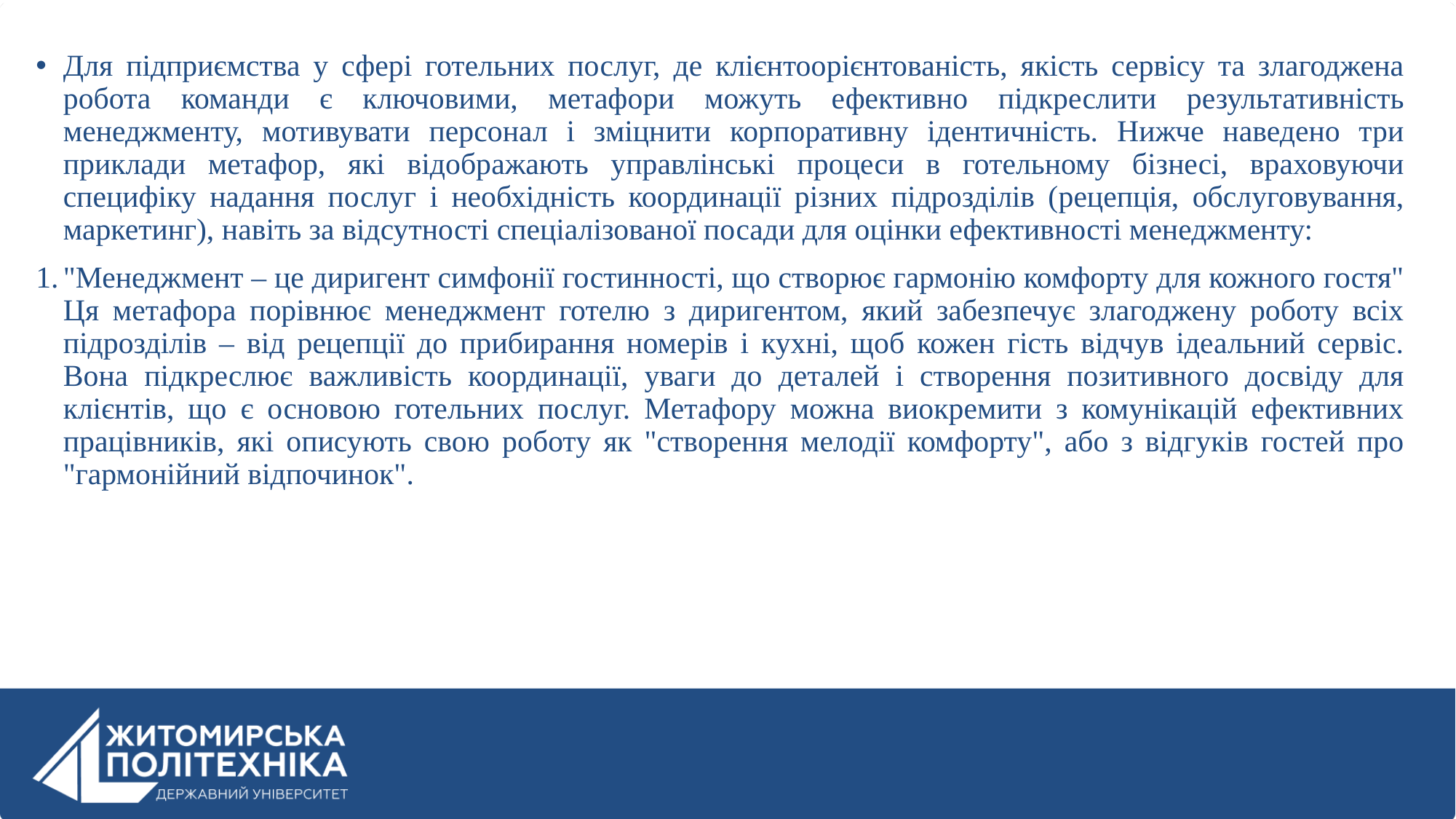

Для підприємства у сфері готельних послуг, де клієнтоорієнтованість, якість сервісу та злагоджена робота команди є ключовими, метафори можуть ефективно підкреслити результативність менеджменту, мотивувати персонал і зміцнити корпоративну ідентичність. Нижче наведено три приклади метафор, які відображають управлінські процеси в готельному бізнесі, враховуючи специфіку надання послуг і необхідність координації різних підрозділів (рецепція, обслуговування, маркетинг), навіть за відсутності спеціалізованої посади для оцінки ефективності менеджменту:
"Менеджмент – це диригент симфонії гостинності, що створює гармонію комфорту для кожного гостя" Ця метафора порівнює менеджмент готелю з диригентом, який забезпечує злагоджену роботу всіх підрозділів – від рецепції до прибирання номерів і кухні, щоб кожен гість відчув ідеальний сервіс. Вона підкреслює важливість координації, уваги до деталей і створення позитивного досвіду для клієнтів, що є основою готельних послуг. Метафору можна виокремити з комунікацій ефективних працівників, які описують свою роботу як "створення мелодії комфорту", або з відгуків гостей про "гармонійний відпочинок".